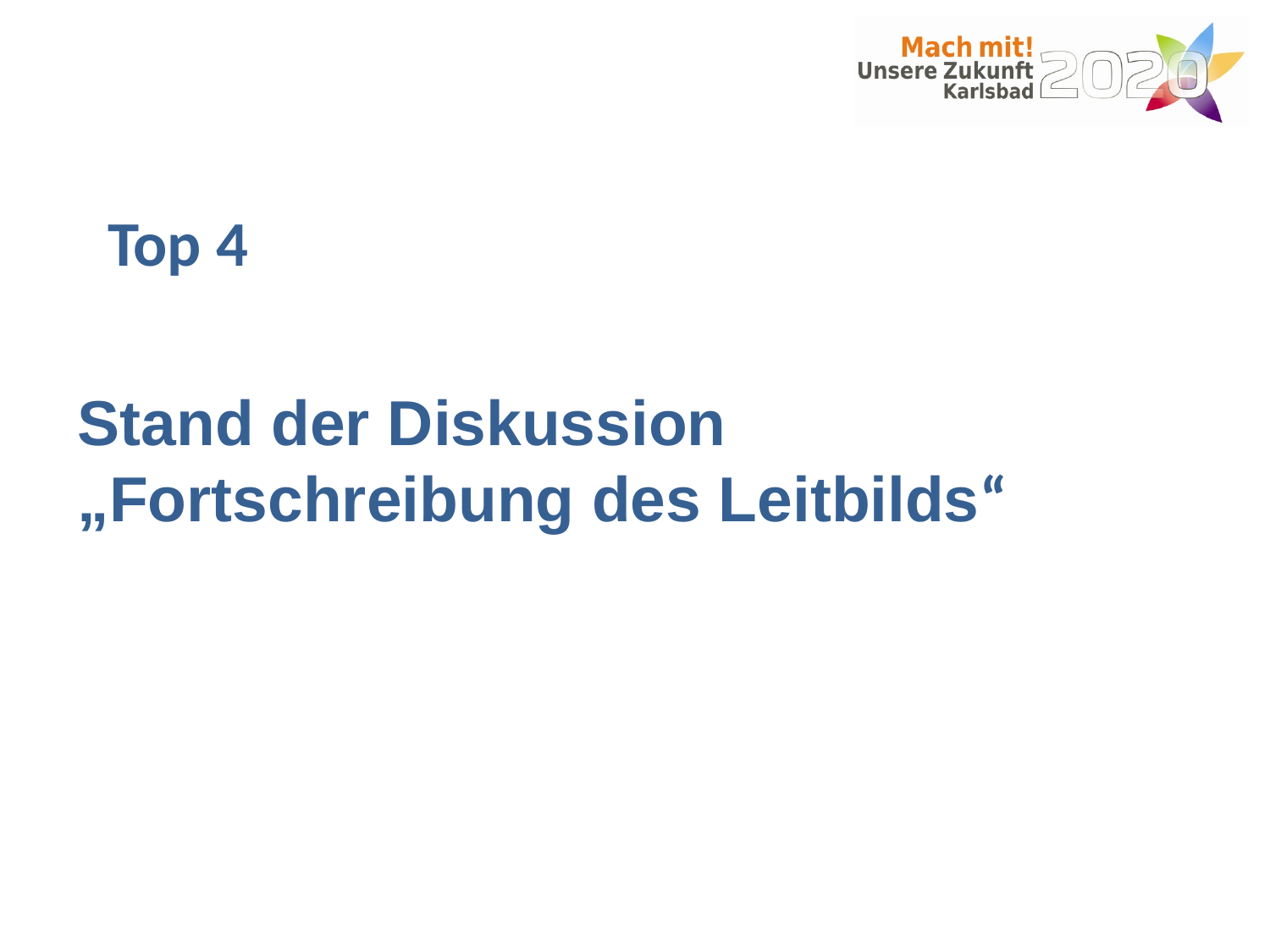

# Top 4
Stand der Diskussion „Fortschreibung des Leitbilds“